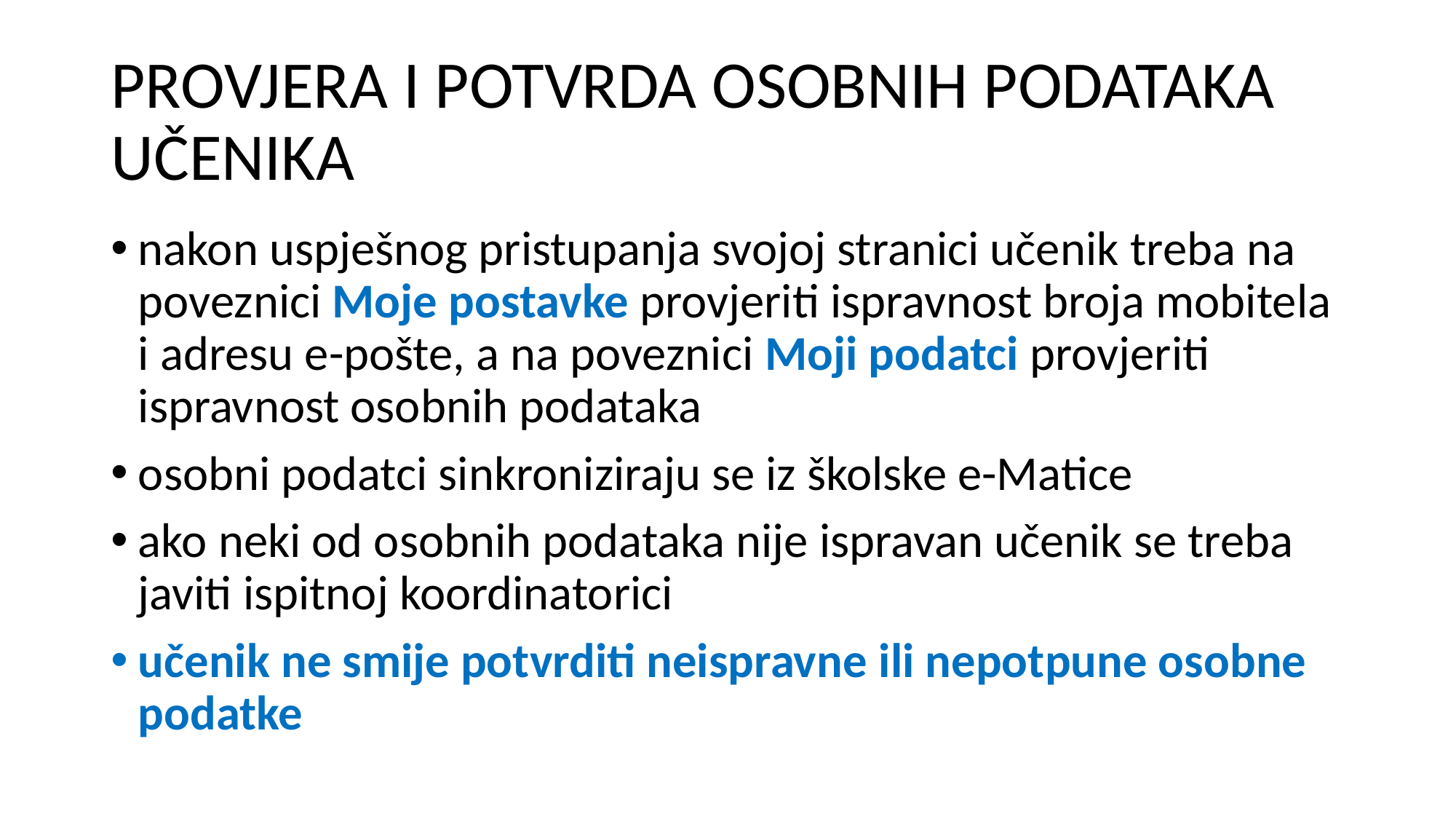

# PROVJERA I POTVRDA OSOBNIH PODATAKA
UČENIKA
nakon uspješnog pristupanja svojoj stranici učenik treba na poveznici Moje postavke provjeriti ispravnost broja mobitela i adresu e-pošte, a na poveznici Moji podatci provjeriti ispravnost osobnih podataka
osobni podatci sinkroniziraju se iz školske e-Matice
ako neki od osobnih podataka nije ispravan učenik se treba javiti ispitnoj koordinatorici
učenik ne smije potvrditi neispravne ili nepotpune osobne podatke